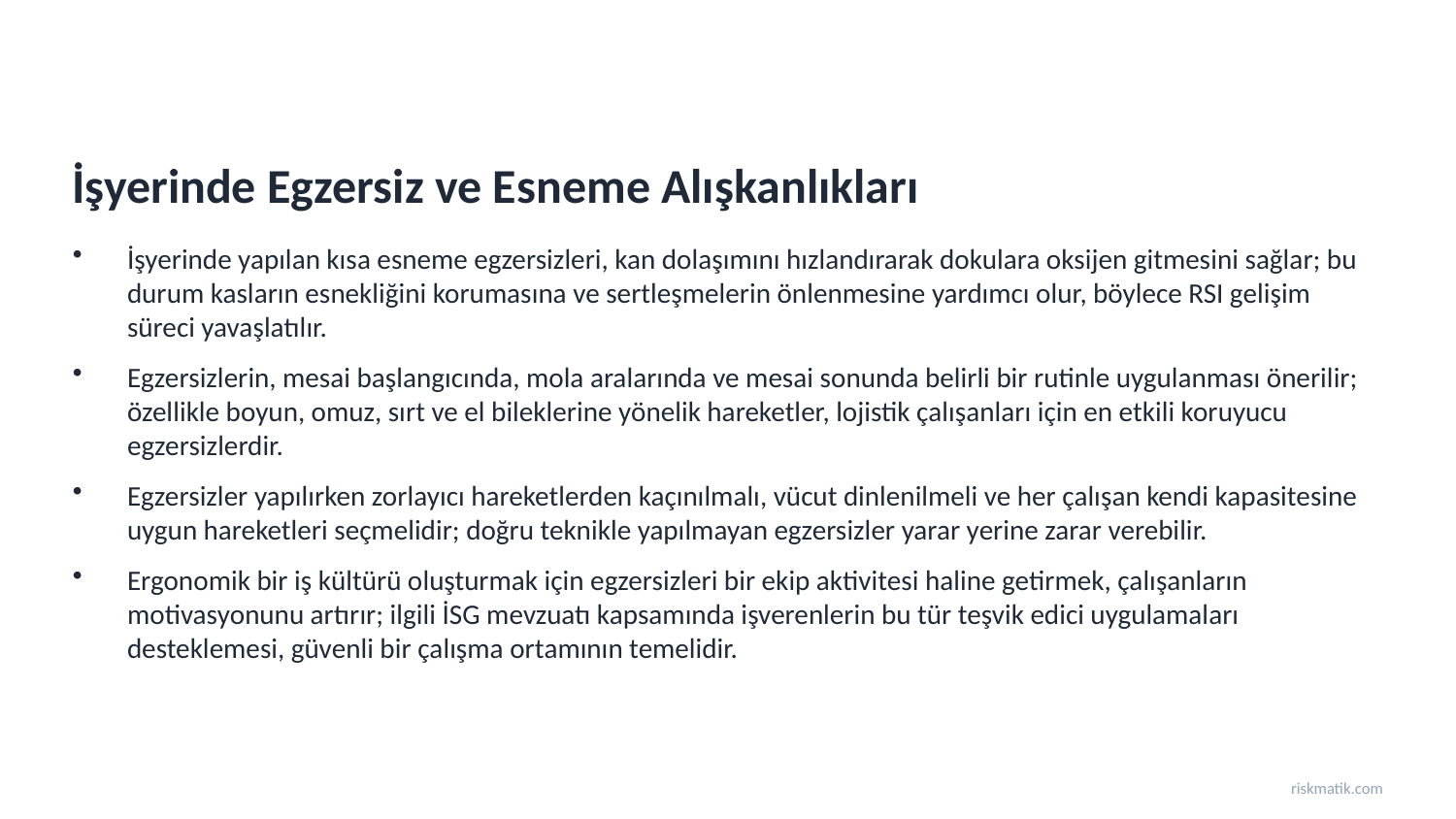

İşyerinde Egzersiz ve Esneme Alışkanlıkları
İşyerinde yapılan kısa esneme egzersizleri, kan dolaşımını hızlandırarak dokulara oksijen gitmesini sağlar; bu durum kasların esnekliğini korumasına ve sertleşmelerin önlenmesine yardımcı olur, böylece RSI gelişim süreci yavaşlatılır.
Egzersizlerin, mesai başlangıcında, mola aralarında ve mesai sonunda belirli bir rutinle uygulanması önerilir; özellikle boyun, omuz, sırt ve el bileklerine yönelik hareketler, lojistik çalışanları için en etkili koruyucu egzersizlerdir.
Egzersizler yapılırken zorlayıcı hareketlerden kaçınılmalı, vücut dinlenilmeli ve her çalışan kendi kapasitesine uygun hareketleri seçmelidir; doğru teknikle yapılmayan egzersizler yarar yerine zarar verebilir.
Ergonomik bir iş kültürü oluşturmak için egzersizleri bir ekip aktivitesi haline getirmek, çalışanların motivasyonunu artırır; ilgili İSG mevzuatı kapsamında işverenlerin bu tür teşvik edici uygulamaları desteklemesi, güvenli bir çalışma ortamının temelidir.
riskmatik.com